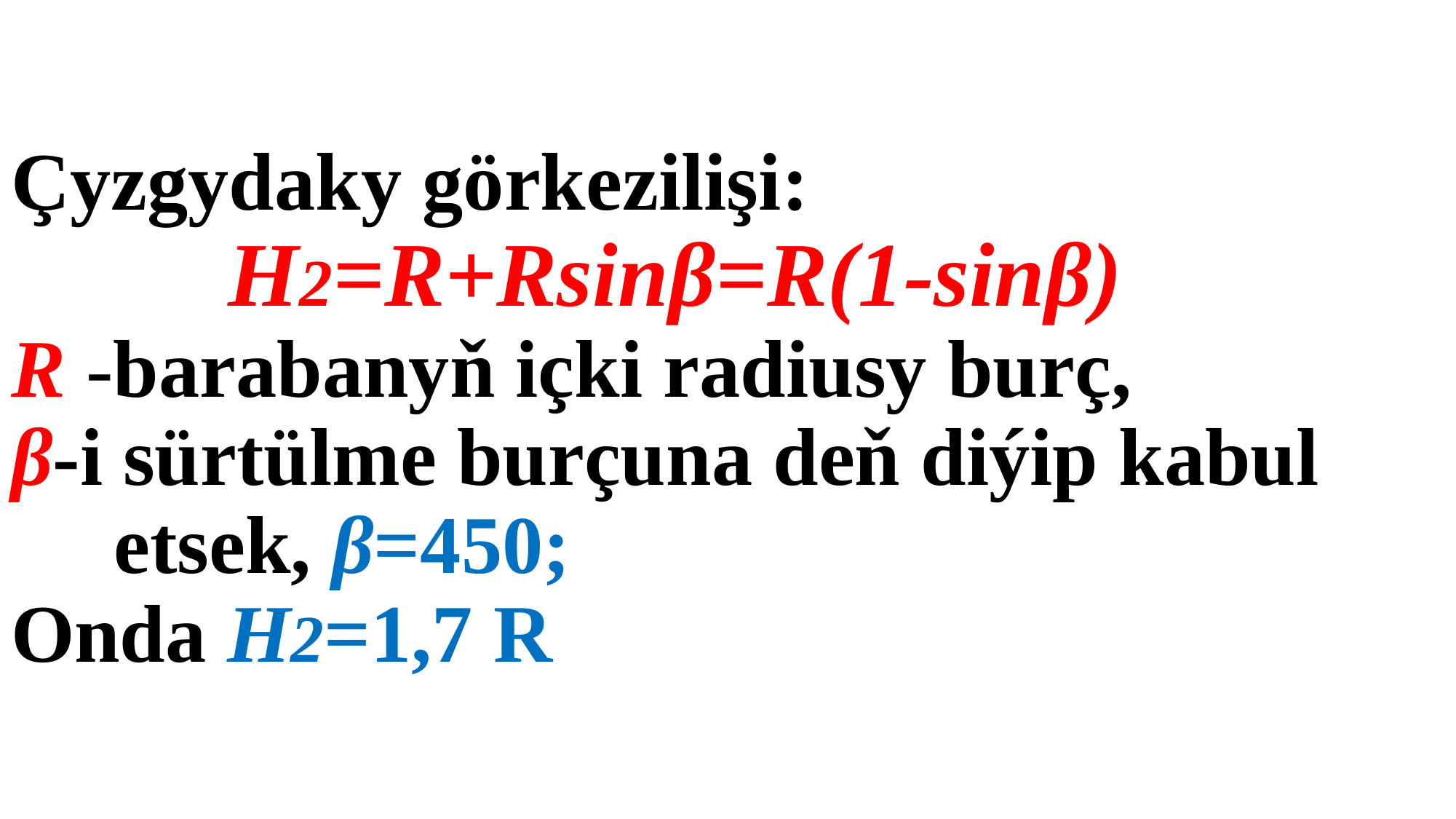

# Çyzgydaky görkezilişi: H2=R+Rsinβ=R(1-sinβ) R -barabanyň içki radiusy burç, β-i sürtülme burçuna deň diýip kabul etsek, β=450; Onda H2=1,7 R